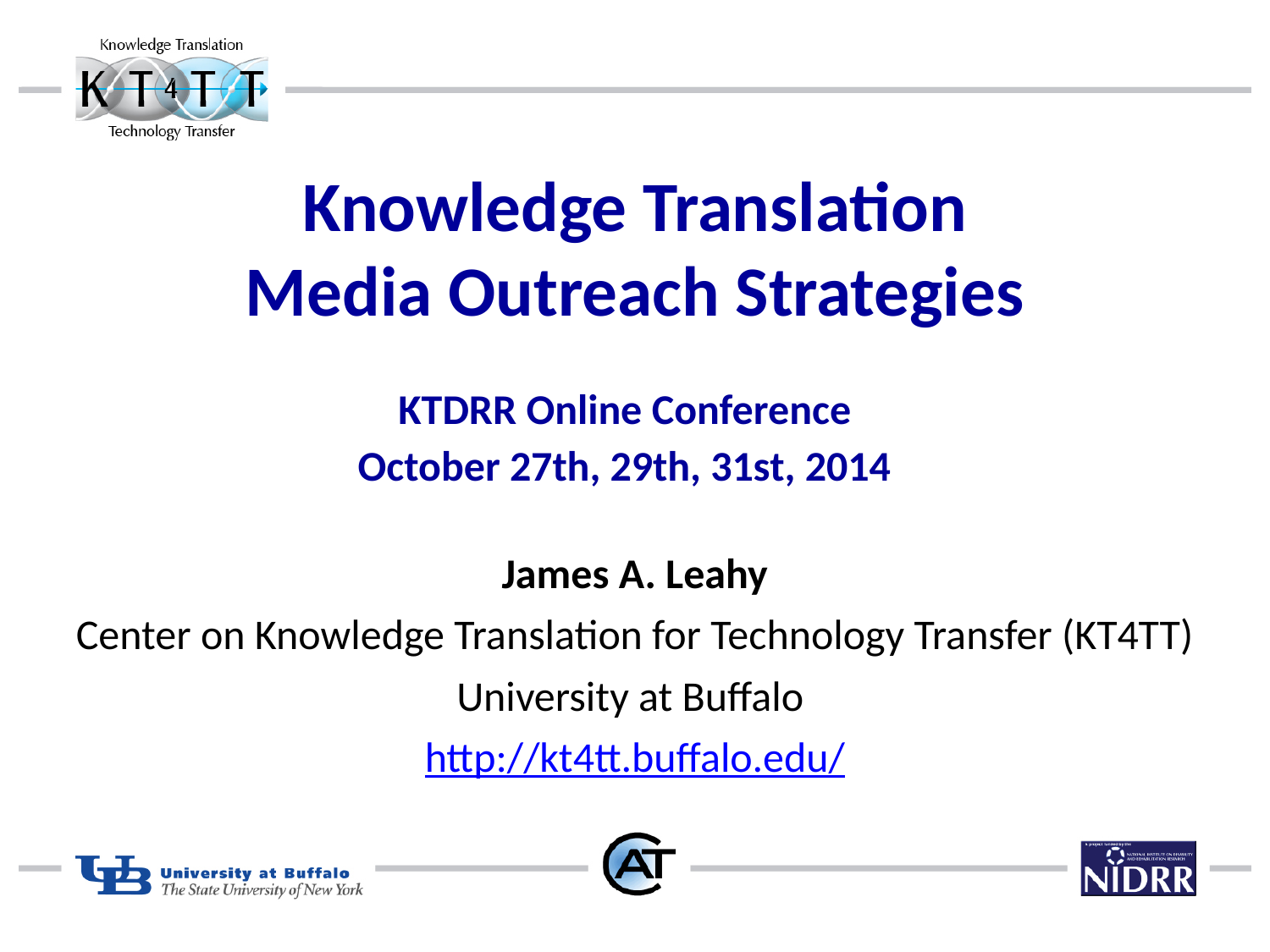

# Knowledge Translation Media Outreach Strategies
KTDRR Online Conference
October 27th, 29th, 31st, 2014
James A. Leahy
Center on Knowledge Translation for Technology Transfer (KT4TT)
University at Buffalo
http://kt4tt.buffalo.edu/